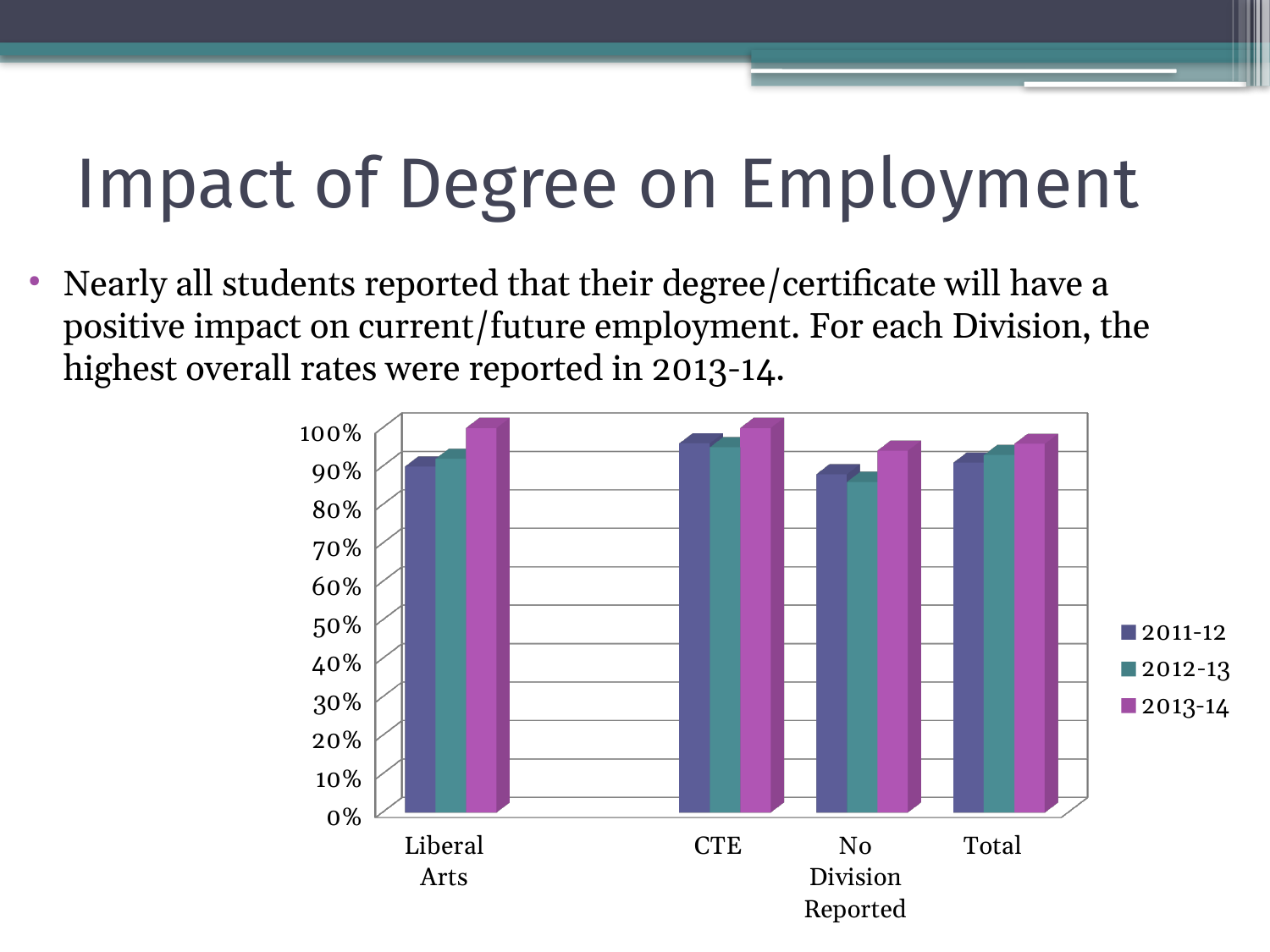

# Impact of Degree on Employment
Nearly all students reported that their degree/certificate will have a positive impact on current/future employment. For each Division, the highest overall rates were reported in 2013-14.

[unsupported chart]